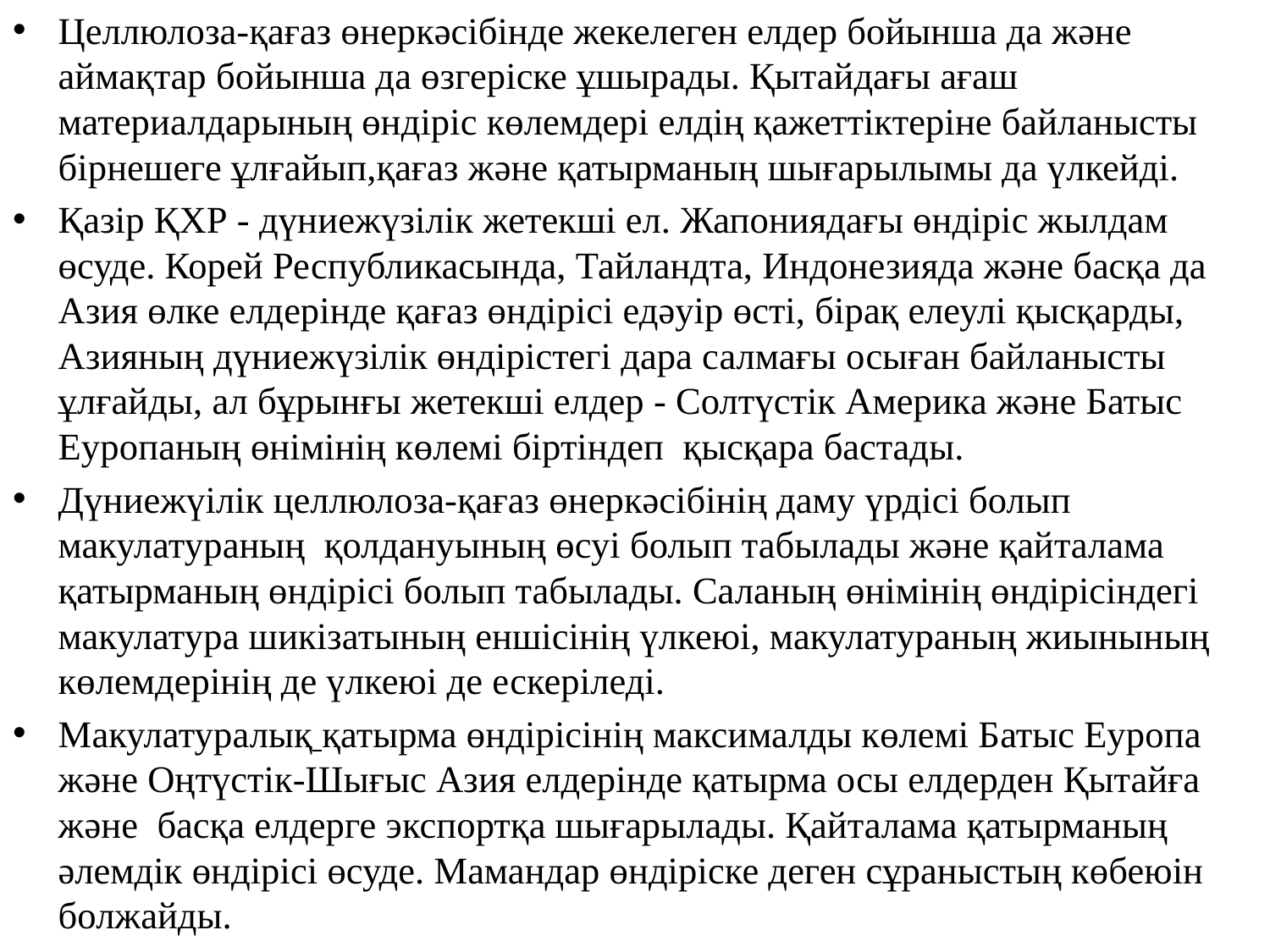

Целлюлоза-қағаз өнеркәсiбiнде жекелеген елдер бойынша да және аймақтар бойынша да өзгерiске ұшырады. Қытайдағы ағаш материалдарының өндiрiс көлемдерi елдiң қажеттiктерiне байланысты бірнешеге ұлғайып,қағаз және қатырманың шығарылымы да үлкейдi.
Қазiр ҚХР - дүниежүзілiк жетекшi ел. Жапониядағы өндiрiс жылдам өсуде. Корей Республикасында, Тайландта, Индонезияда және басқа да Азия өлке елдерiнде қағаз өндiрiсi едәуiр өстi, бiрақ елеулi қысқарды, Азияның дүниежүзілiк өндiрiстегi дара салмағы осыған байланысты ұлғайды, ал бұрынғы жетекшi елдер - Солтүстік Америка және Батыс Еуропаның өнімінің көлемі бiртiндеп  қысқара бастады.
Дүниежүілік целлюлоза-қағаз өнеркәсібінің даму үрдісі болып макулатураның  қолдануының өсуі болып табылады және қайталама қатырманың өндірісі болып табылады. Саланың өнімінің өндірісіндегі макулатура шикізатының еншісінің үлкеюі, макулатураның жиынының көлемдерінің де үлкеюі де ескеріледі.
Макулатуралық қатырма өндірісінің максималды көлемі Батыс Еуропа және Оңтүстік-Шығыс Азия елдерінде қатырма осы елдерден Қытайға және  басқа елдерге экспортқа шығарылады. Қайталама қатырманың әлемдік өндірісі өсуде. Мамандар өндіріске деген сұраныстың көбеюін болжайды.